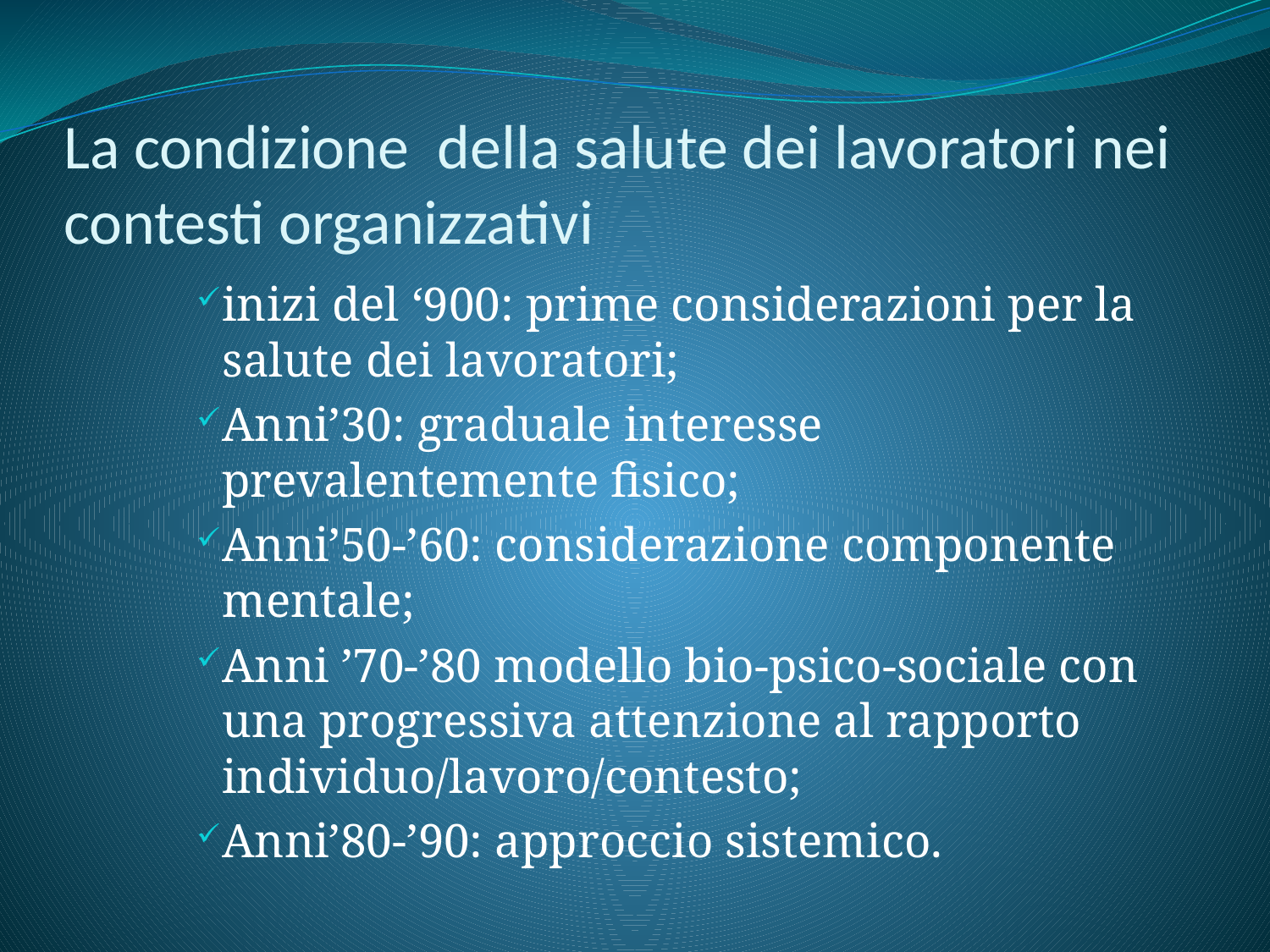

# La condizione  della salute dei lavoratori nei contesti organizzativi
inizi del ‘900: prime considerazioni per la salute dei lavoratori;
Anni’30: graduale interesse prevalentemente fisico;
Anni’50-’60: considerazione componente mentale;
Anni ’70-’80 modello bio-psico-sociale con una progressiva attenzione al rapporto individuo/lavoro/contesto;
Anni’80-’90: approccio sistemico.